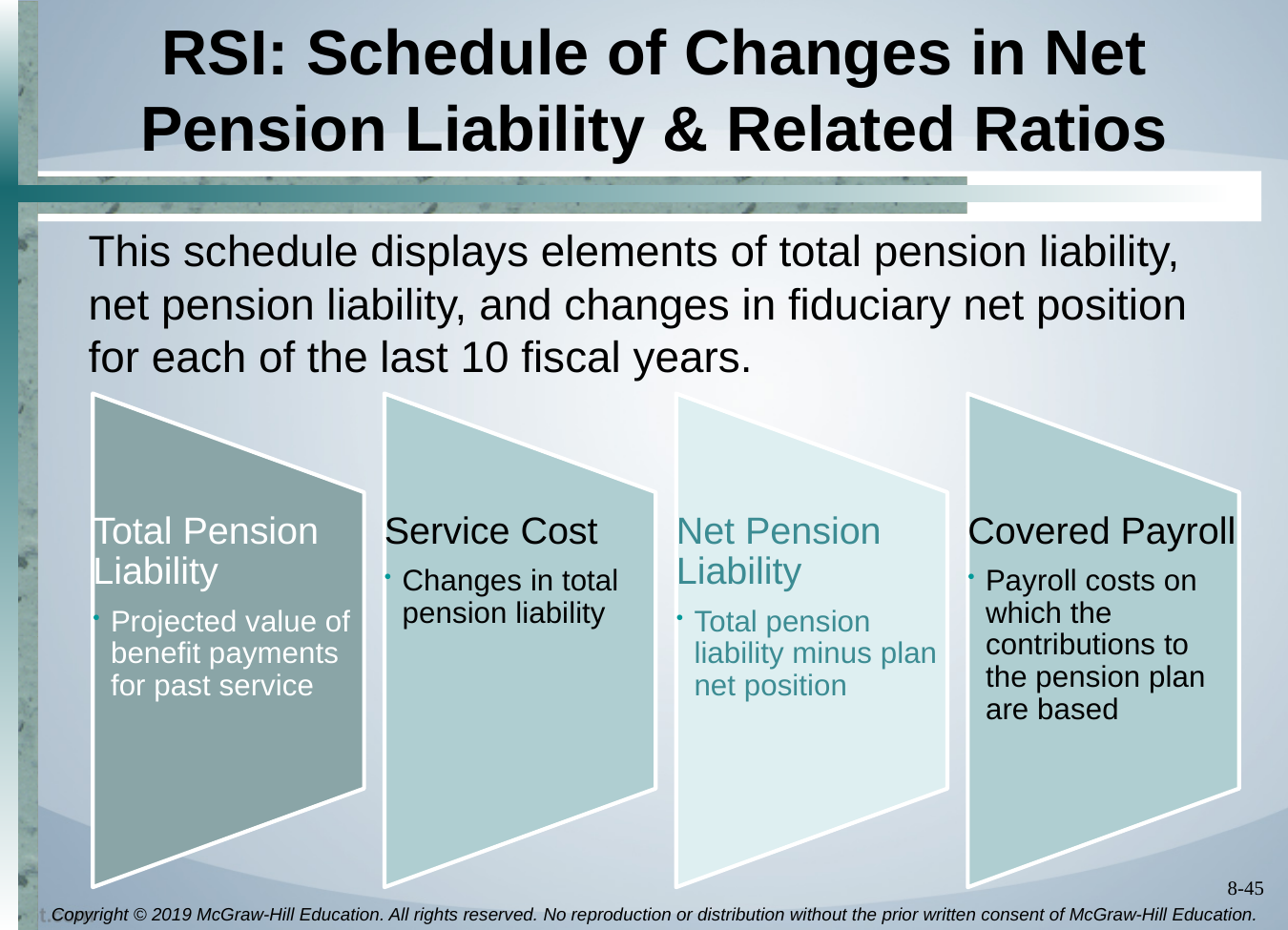

# RSI: Schedule of Changes in Net Pension Liability & Related Ratios
This schedule displays elements of total pension liability, net pension liability, and changes in fiduciary net position for each of the last 10 fiscal years.
Total Pension Liability
Projected value of benefit payments for past service
Service Cost
Changes in total pension liability
Net Pension Liability
Total pension liability minus plan net position
Covered Payroll
Payroll costs on which the contributions to the pension plan are based